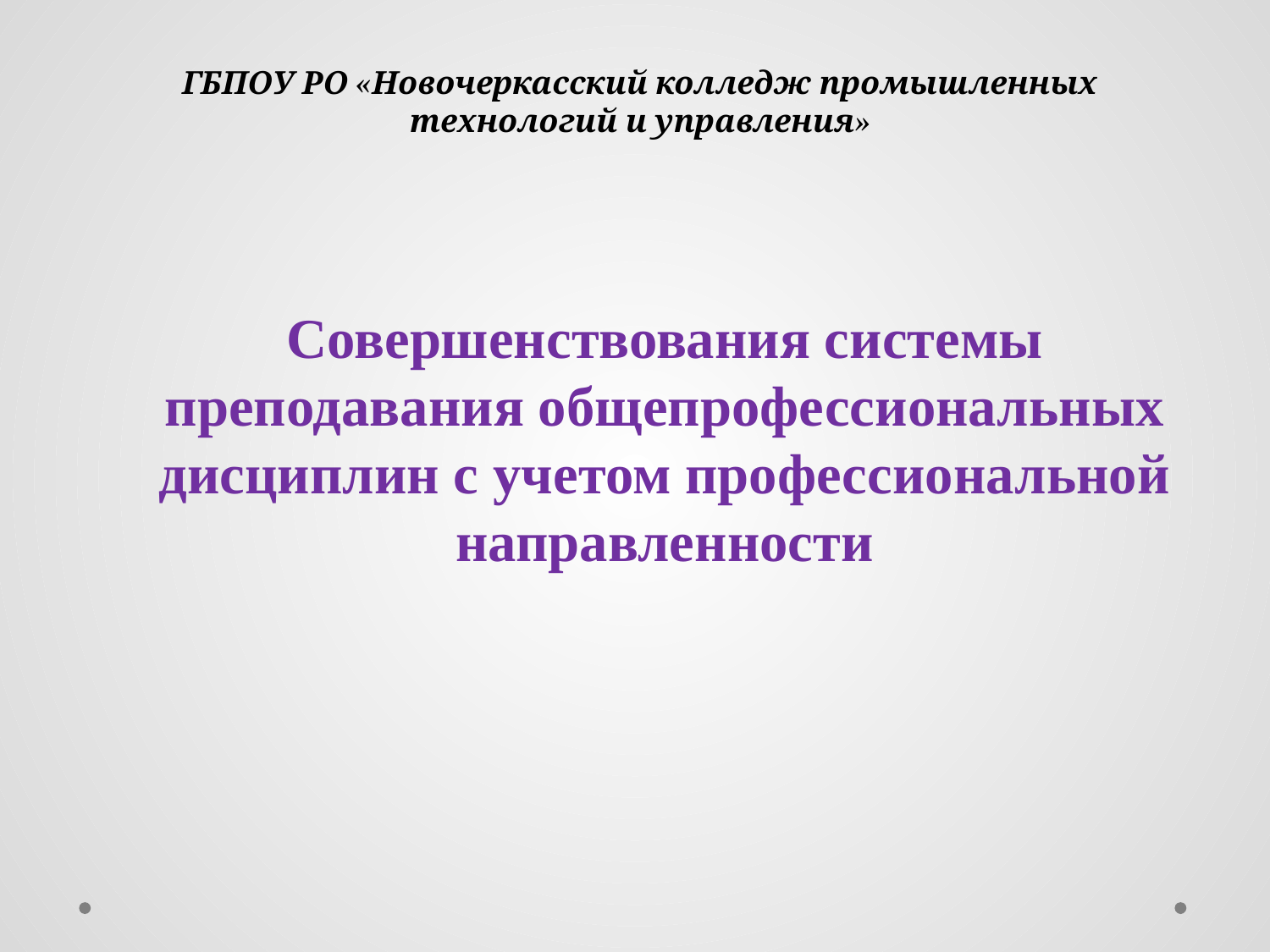

ГБПОУ РО «Новочеркасский колледж промышленных технологий и управления»
Совершенствования системы преподавания общепрофессиональных дисциплин с учетом профессиональной направленности